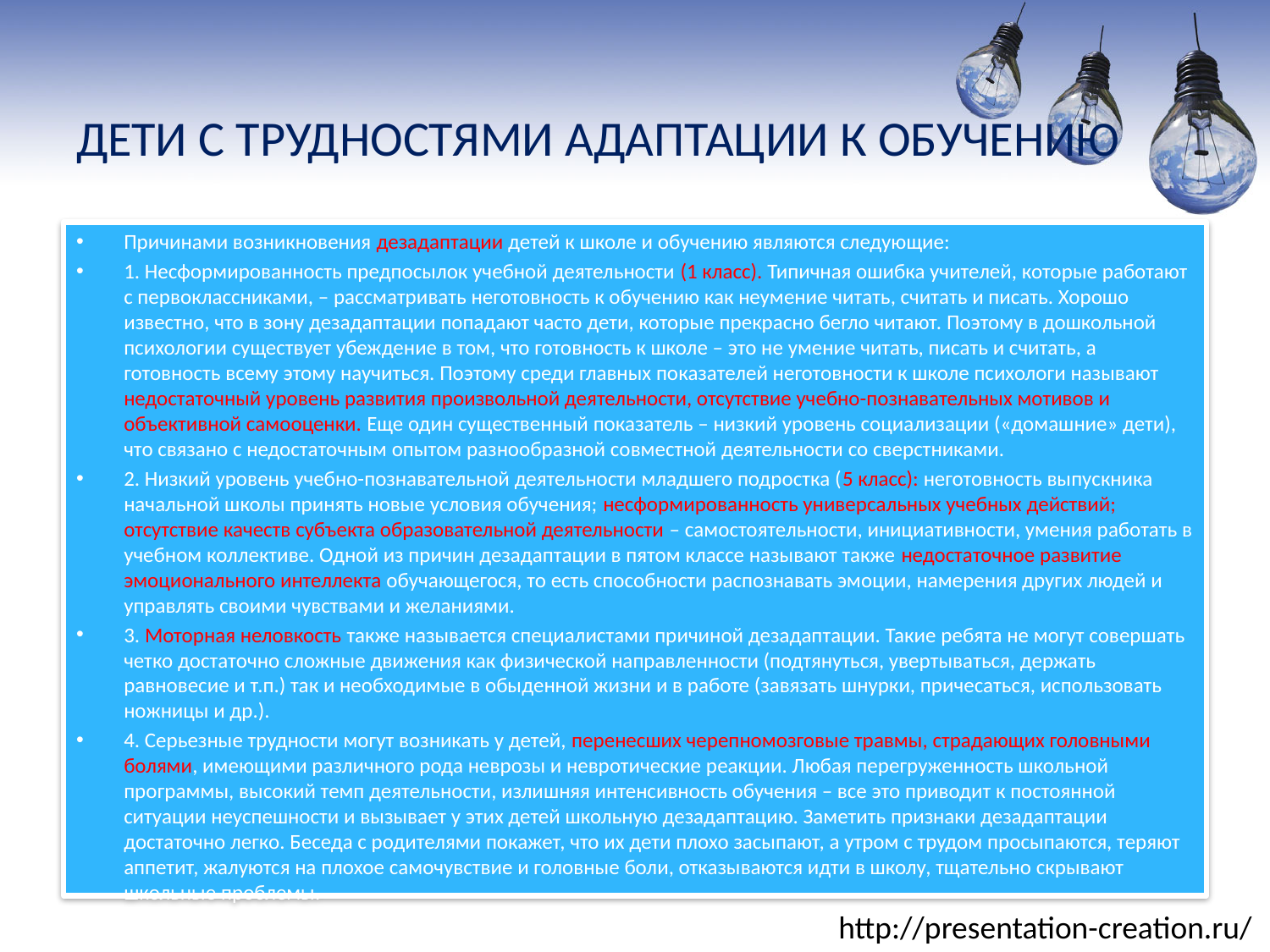

# ДЕТИ С ТРУДНОСТЯМИ АДАПТАЦИИ К ОБУЧЕНИЮ
Причинами возникновения дезадаптации детей к школе и обучению являются следующие:
1. Несформированность предпосылок учебной деятельности (1 класс). Типичная ошибка учителей, которые работают с первоклассниками, – рассматривать неготовность к обучению как неумение читать, считать и писать. Хорошо известно, что в зону дезадаптации попадают часто дети, которые прекрасно бегло читают. Поэтому в дошкольной психологии существует убеждение в том, что готовность к школе – это не умение читать, писать и считать, а готовность всему этому научиться. Поэтому среди главных показателей неготовности к школе психологи называют недостаточный уровень развития произвольной деятельности, отсутствие учебно-познавательных мотивов и объективной самооценки. Еще один существенный показатель – низкий уровень социализации («домашние» дети), что связано с недостаточным опытом разнообразной совместной деятельности со сверстниками.
2. Низкий уровень учебно-познавательной деятельности младшего подростка (5 класс): неготовность выпускника начальной школы принять новые условия обучения; несформированность универсальных учебных действий; отсутствие качеств субъекта образовательной деятельности – самостоятельности, инициативности, умения работать в учебном коллективе. Одной из причин дезадаптации в пятом классе называют также недостаточное развитие эмоционального интеллекта обучающегося, то есть способности распознавать эмоции, намерения других людей и управлять своими чувствами и желаниями.
3. Моторная неловкость также называется специалистами причиной дезадаптации. Такие ребята не могут совершать четко достаточно сложные движения как физической направленности (подтянуться, увертываться, держать равновесие и т.п.) так и необходимые в обыденной жизни и в работе (завязать шнурки, причесаться, использовать ножницы и др.).
4. Серьезные трудности могут возникать у детей, перенесших черепномозговые травмы, страдающих головными болями, имеющими различного рода неврозы и невротические реакции. Любая перегруженность школьной программы, высокий темп деятельности, излишняя интенсивность обучения – все это приводит к постоянной ситуации неуспешности и вызывает у этих детей школьную дезадаптацию. Заметить признаки дезадаптации достаточно легко. Беседа с родителями покажет, что их дети плохо засыпают, а утром с трудом просыпаются, теряют аппетит, жалуются на плохое самочувствие и головные боли, отказываются идти в школу, тщательно скрывают школьные проблемы.